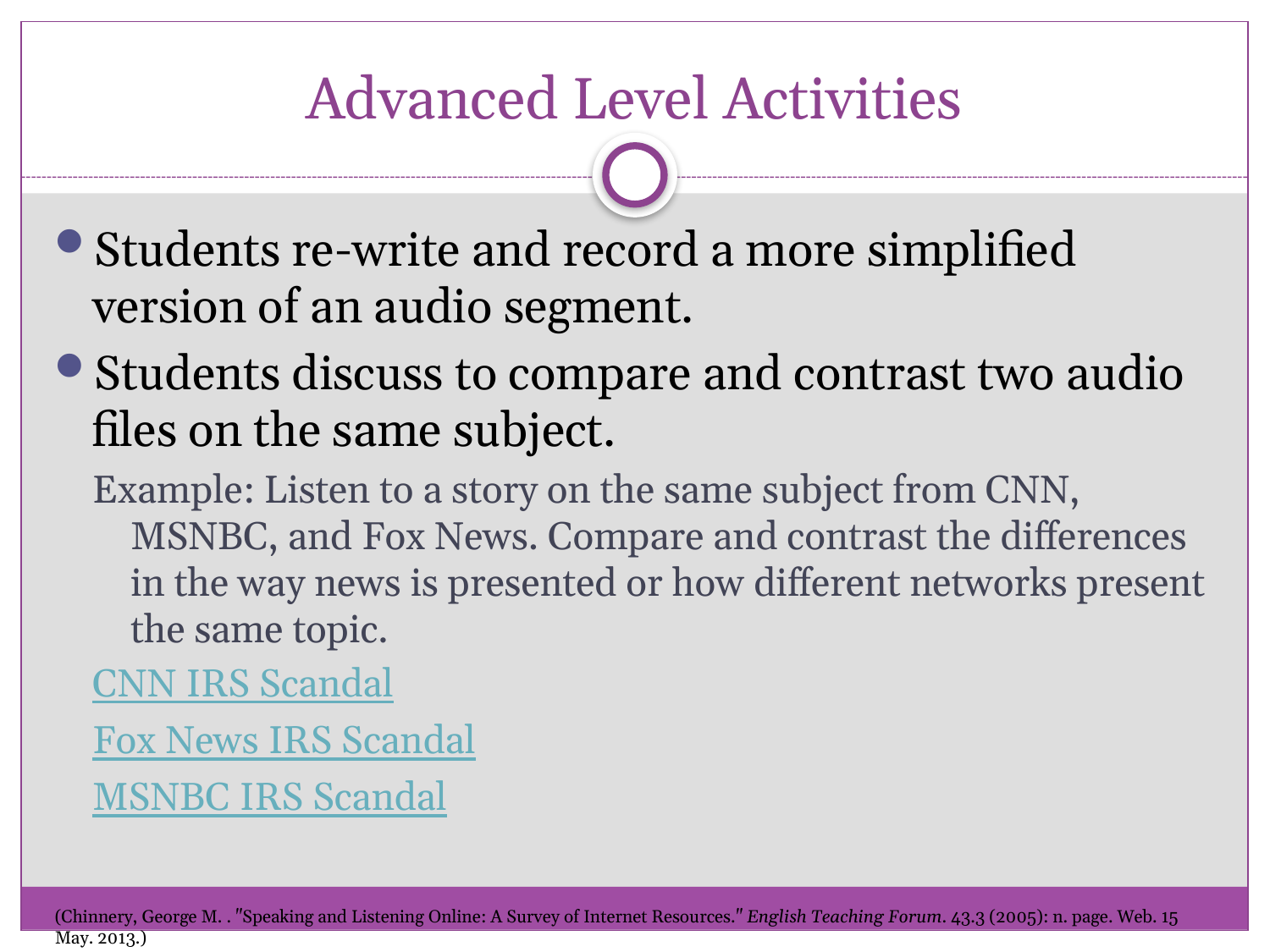

# Advanced Level Activities
Students re-write and record a more simplified version of an audio segment.
Students discuss to compare and contrast two audio files on the same subject.
Example: Listen to a story on the same subject from CNN, MSNBC, and Fox News. Compare and contrast the differences in the way news is presented or how different networks present the same topic.
CNN IRS Scandal
Fox News IRS Scandal
MSNBC IRS Scandal
(Chinnery, George M. . "Speaking and Listening Online: A Survey of Internet Resources." English Teaching Forum. 43.3 (2005): n. page. Web. 15 May. 2013.)